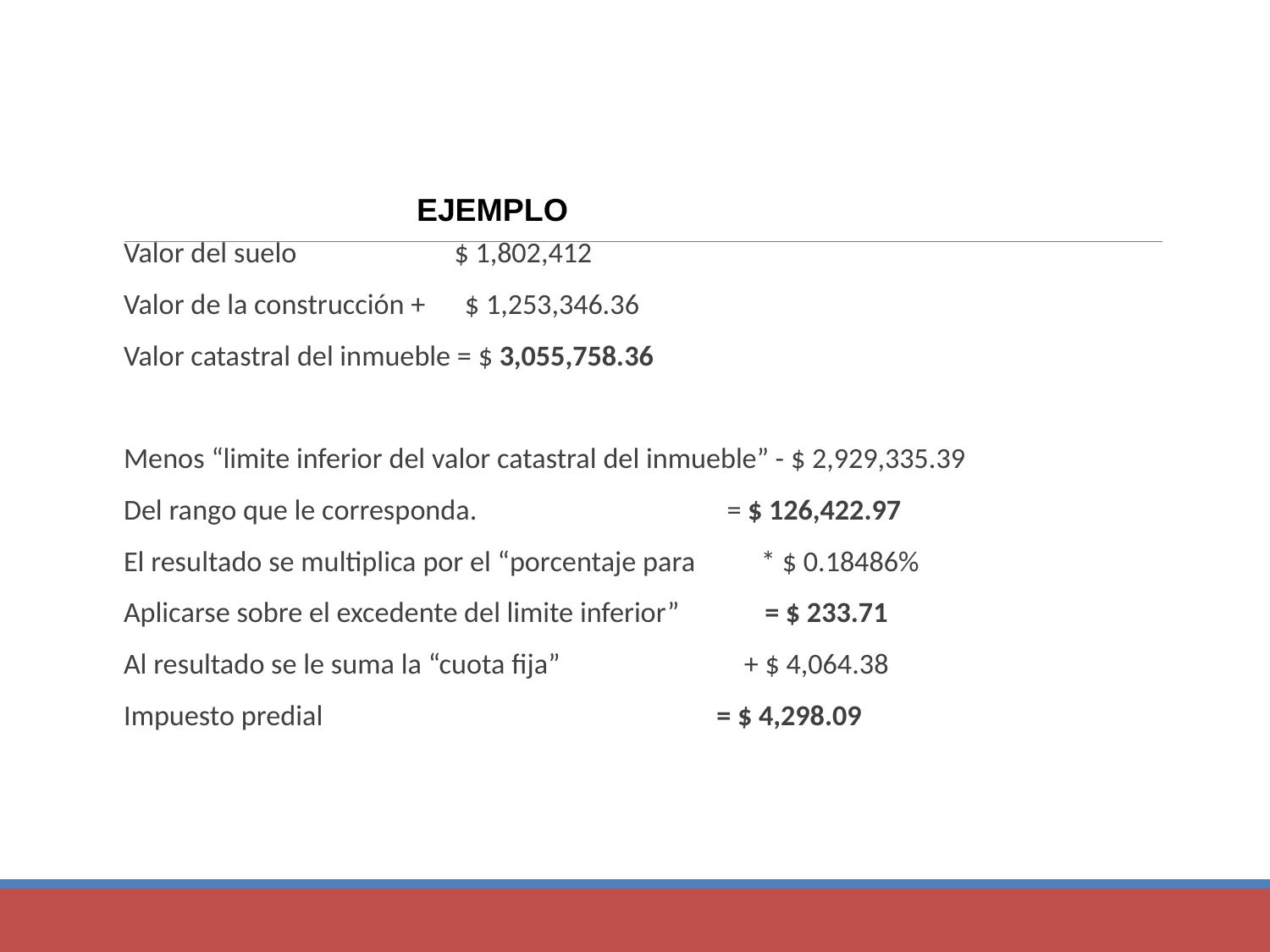

EJEMPLO
Valor del suelo                        $ 1,802,412
Valor de la construcción +      $ 1,253,346.36
Valor catastral del inmueble = $ 3,055,758.36

Menos “limite inferior del valor catastral del inmueble” - $ 2,929,335.39
Del rango que le corresponda.                                      = $ 126,422.97
El resultado se multiplica por el “porcentaje para          * $ 0.18486%
Aplicarse sobre el excedente del limite inferior”             = $ 233.71
Al resultado se le suma la “cuota fija”                            + $ 4,064.38
Impuesto predial                                                            = $ 4,298.09